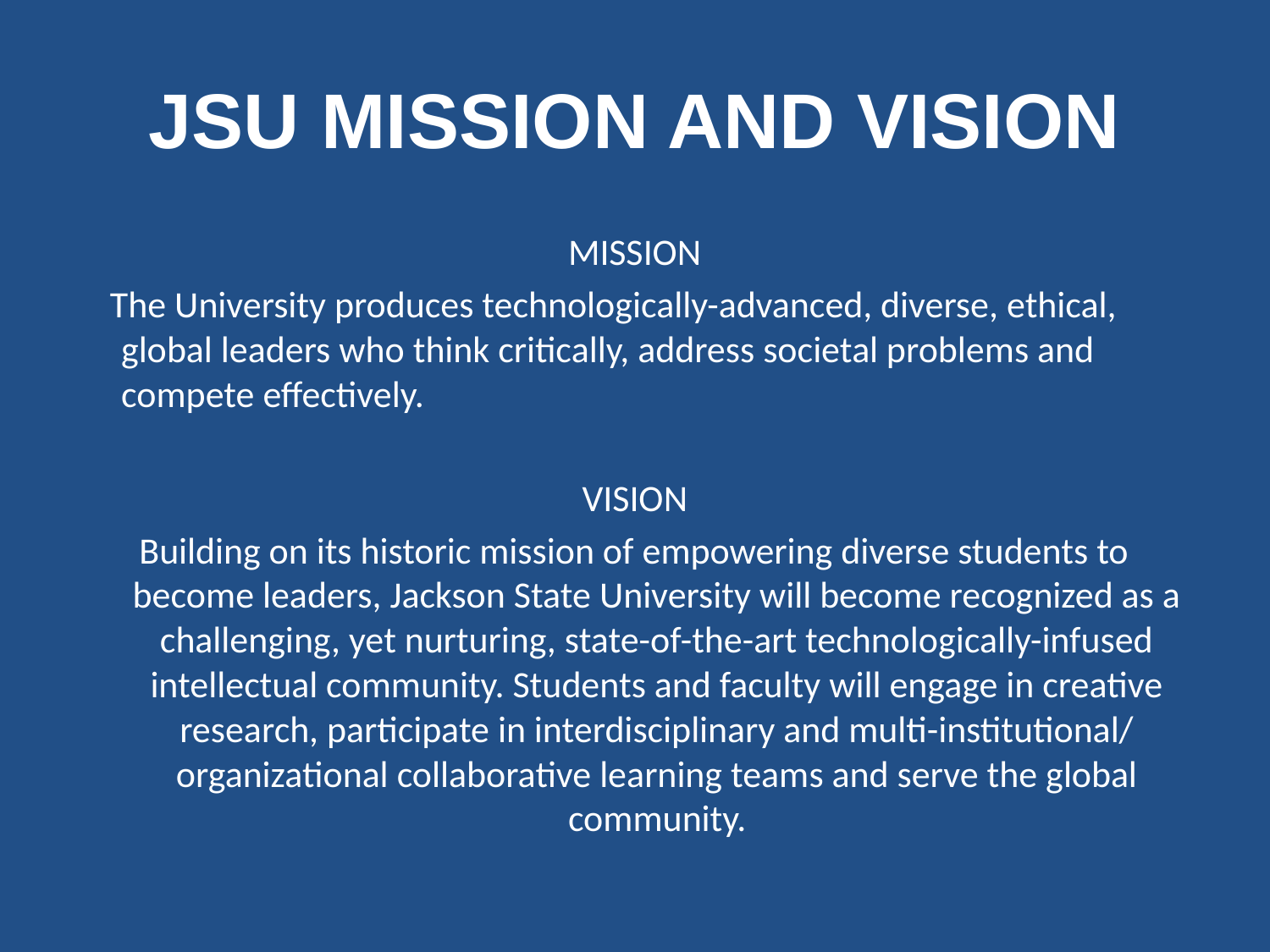

# JSU MISSION AND VISION
MISSION
    The University produces technologically-advanced, diverse, ethical, global leaders who think critically, address societal problems and compete effectively.

VISION
Building on its historic mission of empowering diverse students to become leaders, Jackson State University will become recognized as a challenging, yet nurturing, state-of-the-art technologically-infused intellectual community. Students and faculty will engage in creative research, participate in interdisciplinary and multi-institutional/ organizational collaborative learning teams and serve the global community.